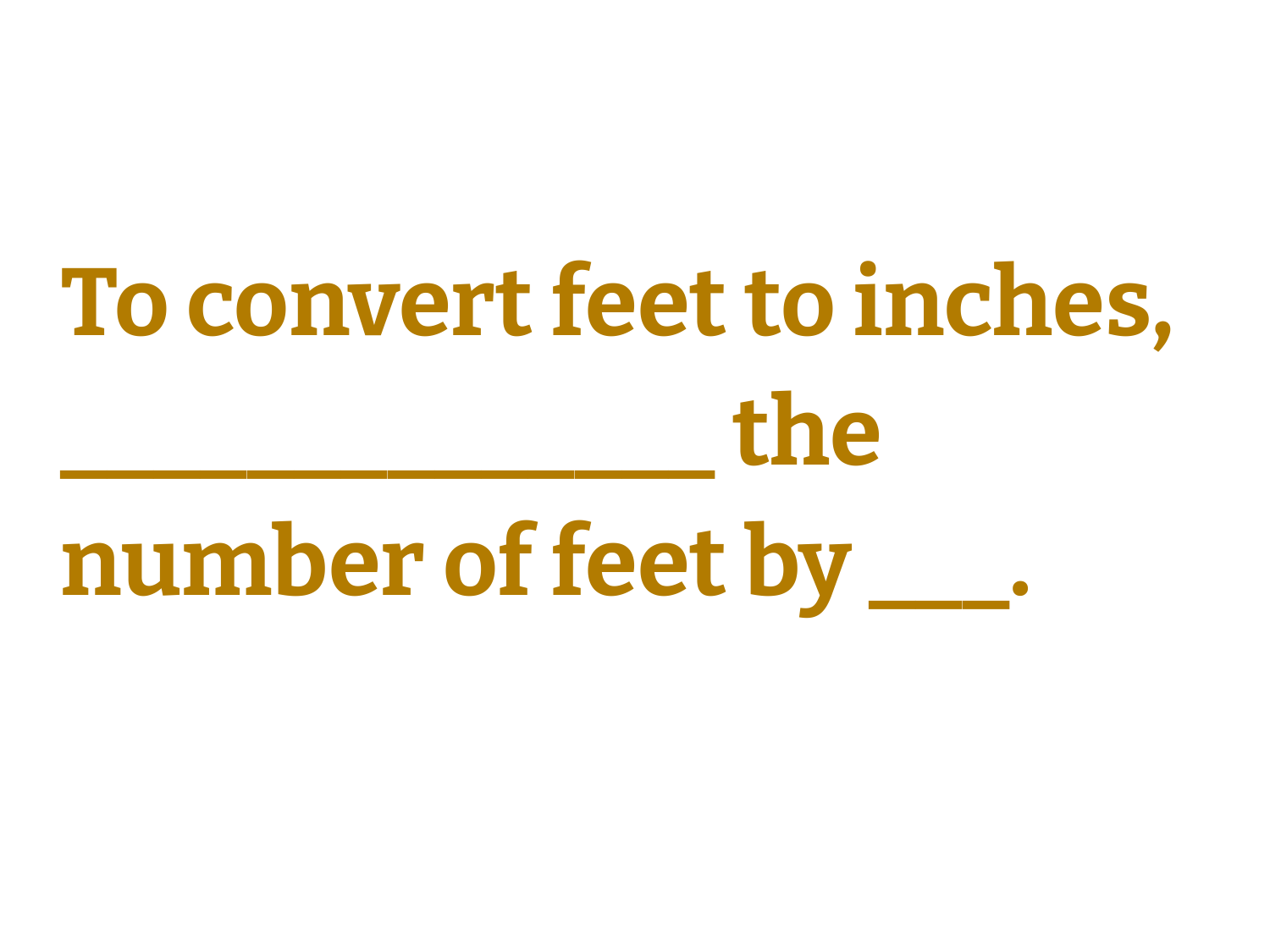

# To convert feet to inches, ______________ the number of feet by ___.